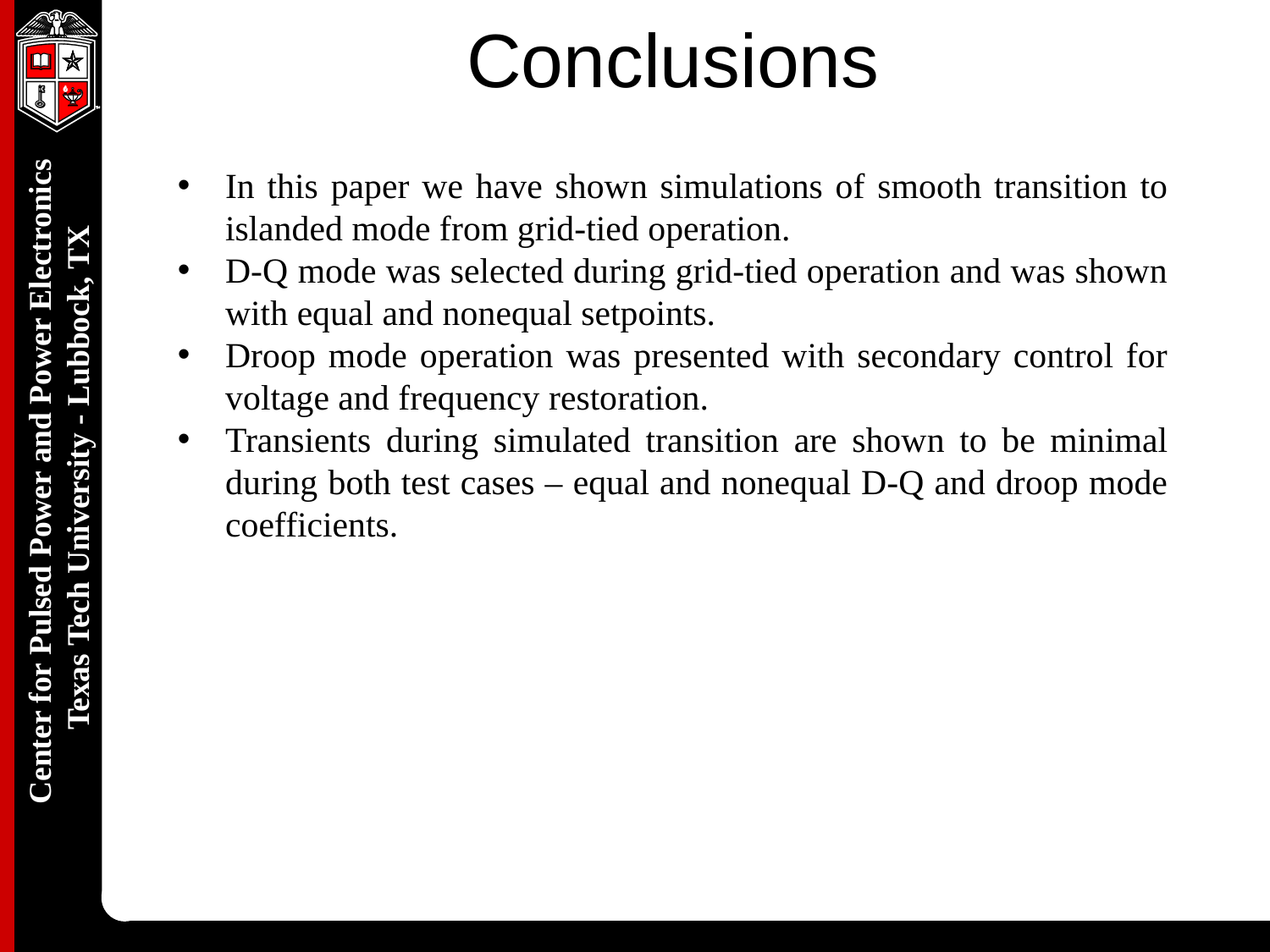

# Conclusions
In this paper we have shown simulations of smooth transition to islanded mode from grid-tied operation.
D-Q mode was selected during grid-tied operation and was shown with equal and nonequal setpoints.
Droop mode operation was presented with secondary control for voltage and frequency restoration.
Transients during simulated transition are shown to be minimal during both test cases – equal and nonequal D-Q and droop mode coefficients.